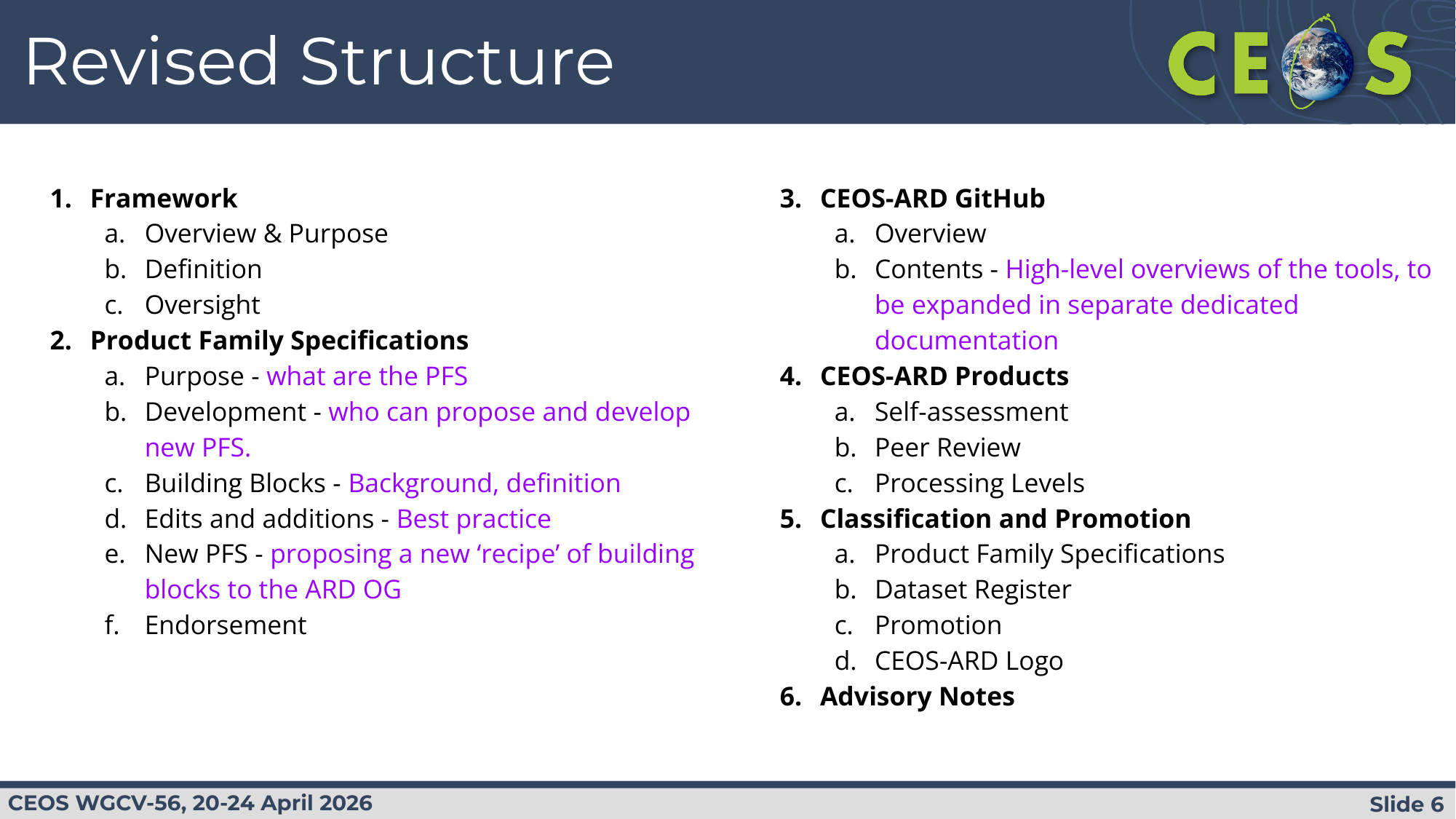

Revised Structure
Framework
Overview & Purpose
Definition
Oversight
Product Family Specifications
Purpose - what are the PFS
Development - who can propose and develop new PFS.
Building Blocks - Background, definition
Edits and additions - Best practice
New PFS - proposing a new ‘recipe’ of building blocks to the ARD OG
Endorsement
CEOS-ARD GitHub
Overview
Contents - High-level overviews of the tools, to be expanded in separate dedicated documentation
CEOS-ARD Products
Self-assessment
Peer Review
Processing Levels
Classification and Promotion
Product Family Specifications
Dataset Register
Promotion
CEOS-ARD Logo
Advisory Notes